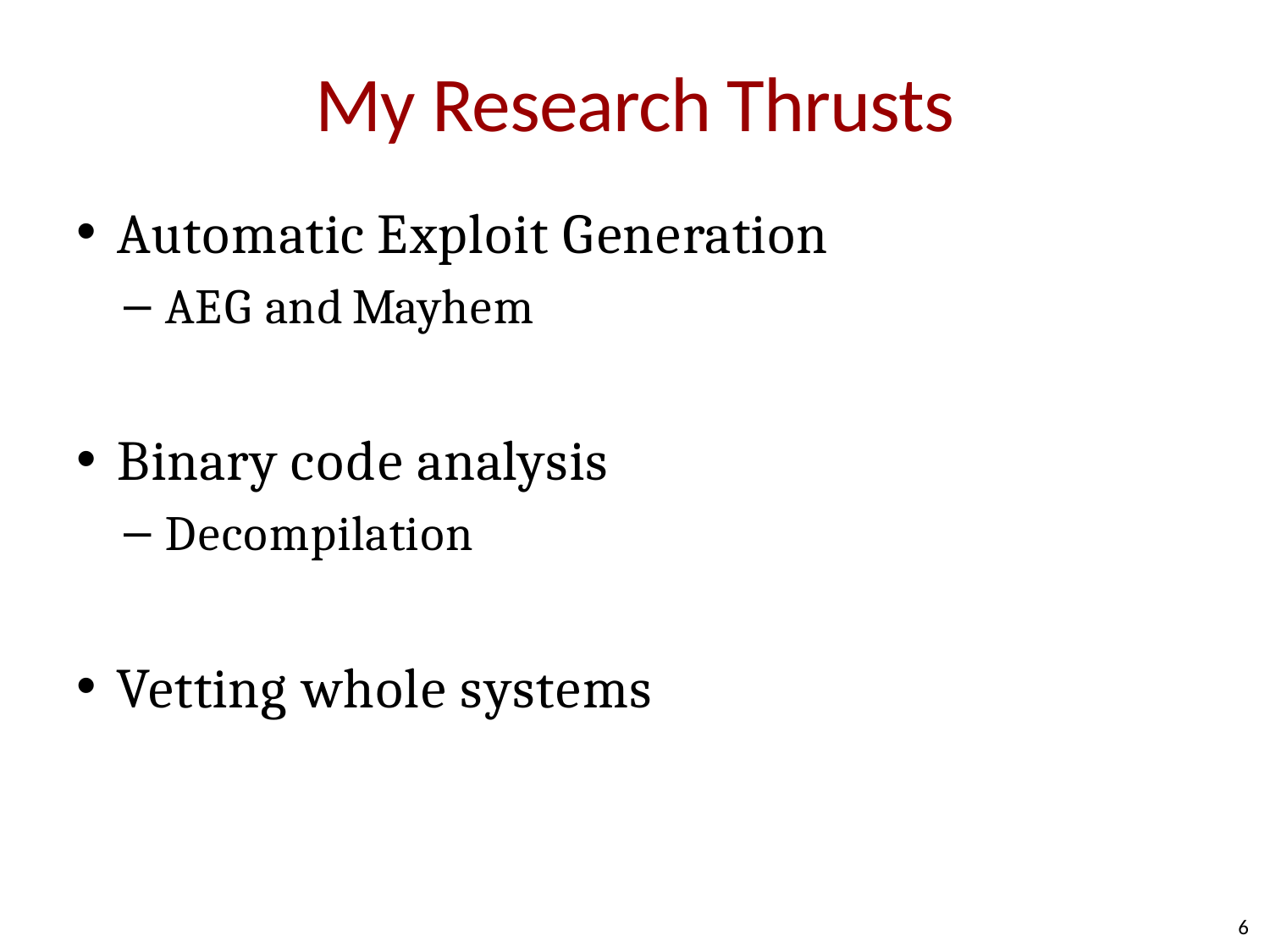

# My Research Thrusts
Automatic Exploit Generation
AEG and Mayhem

Binary code analysis
Decompilation

Vetting whole systems
6